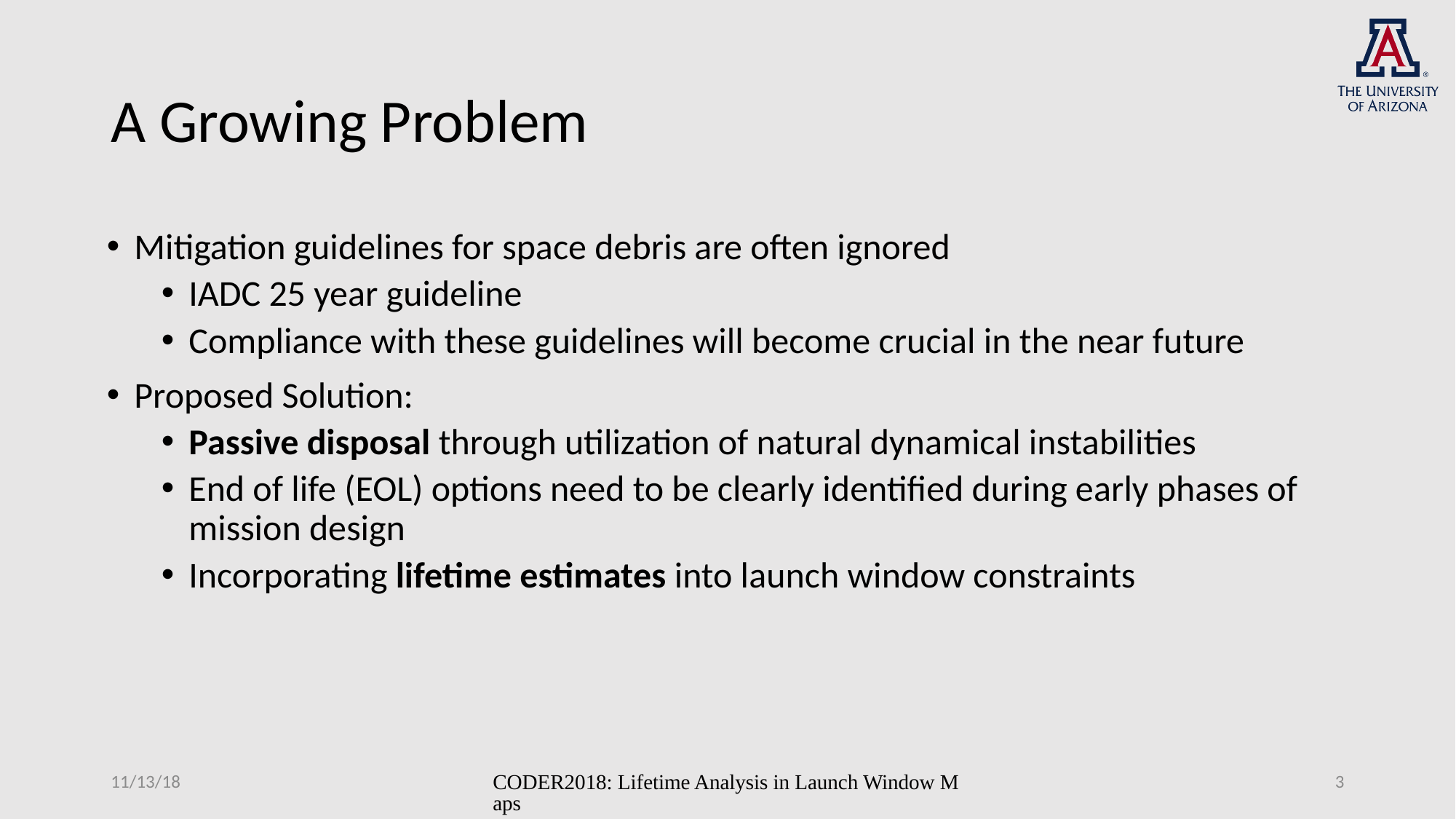

# A Growing Problem
Mitigation guidelines for space debris are often ignored
IADC 25 year guideline
Compliance with these guidelines will become crucial in the near future
Proposed Solution:
Passive disposal through utilization of natural dynamical instabilities
End of life (EOL) options need to be clearly identified during early phases of mission design
Incorporating lifetime estimates into launch window constraints

11/13/18
CODER2018: Lifetime Analysis in Launch Window Maps
3